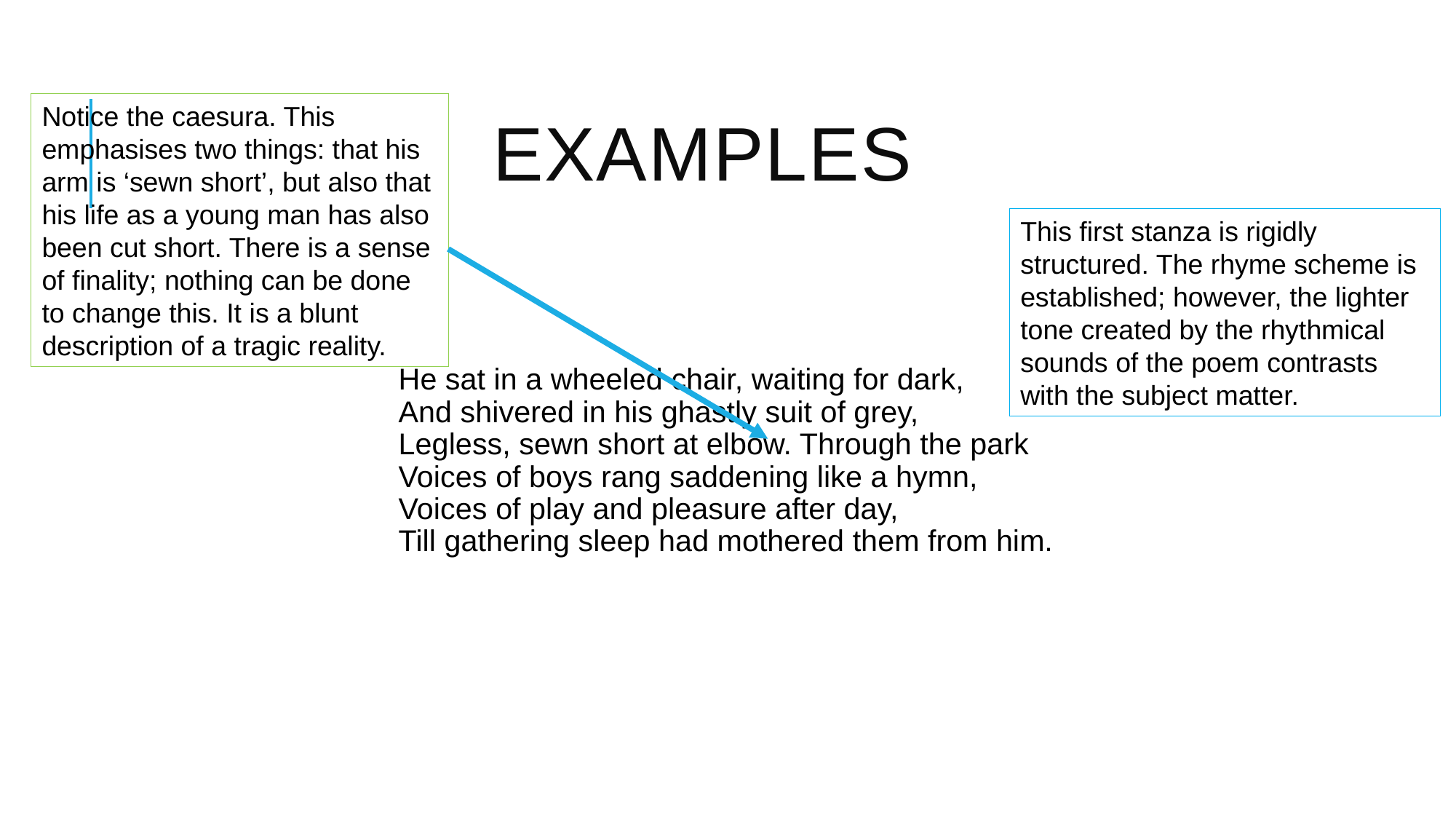

# Examples
Notice the caesura. This emphasises two things: that his arm is ‘sewn short’, but also that his life as a young man has also been cut short. There is a sense of finality; nothing can be done to change this. It is a blunt description of a tragic reality.
This first stanza is rigidly structured. The rhyme scheme is established; however, the lighter tone created by the rhythmical sounds of the poem contrasts with the subject matter.
He sat in a wheeled chair, waiting for dark,
And shivered in his ghastly suit of grey,
Legless, sewn short at elbow. Through the park
Voices of boys rang saddening like a hymn,
Voices of play and pleasure after day,
Till gathering sleep had mothered them from him.